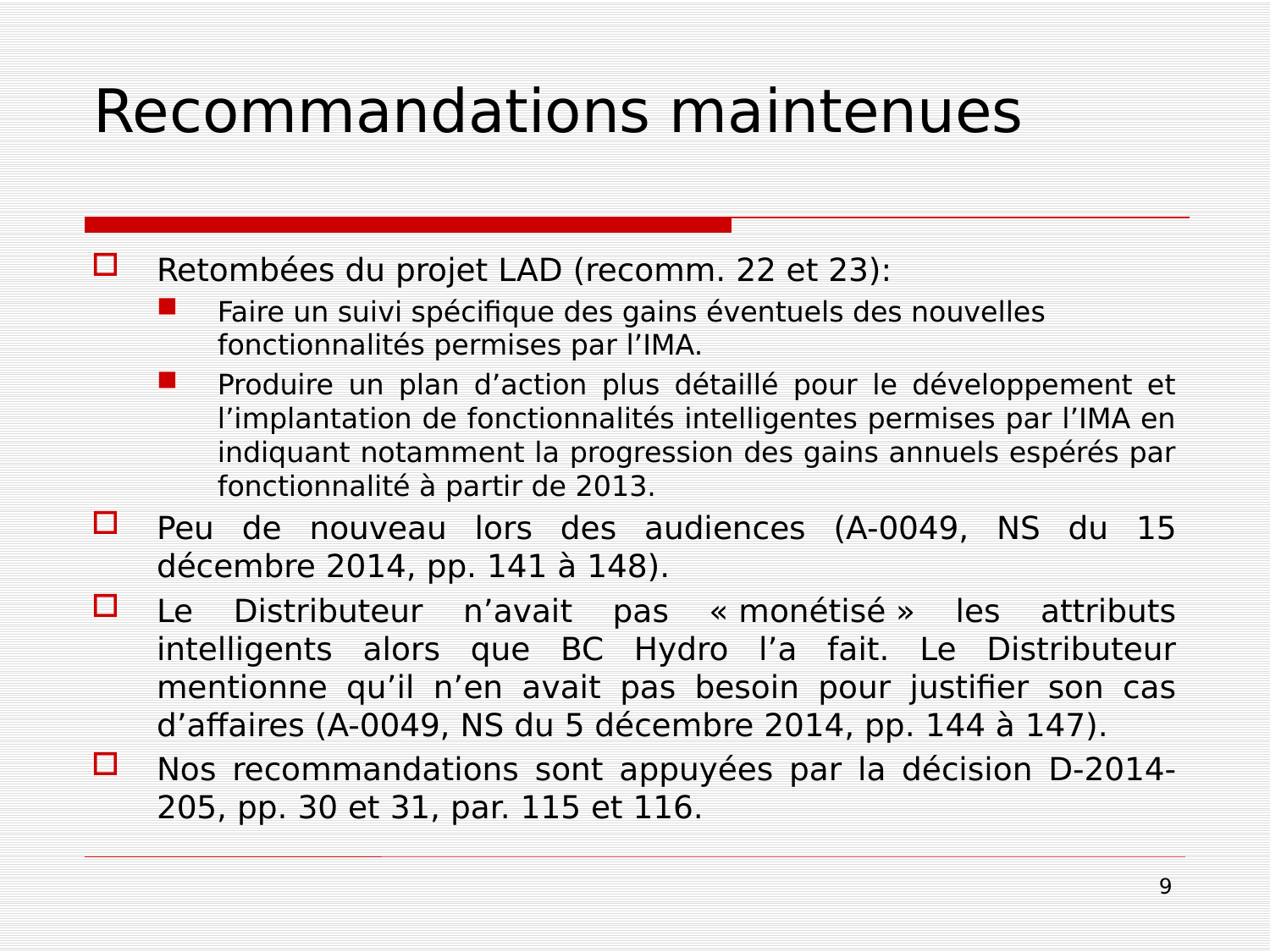

Retombées du projet LAD (recomm. 22 et 23):
Faire un suivi spécifique des gains éventuels des nouvelles fonctionnalités permises par l’IMA.
Produire un plan d’action plus détaillé pour le développement et l’implantation de fonctionnalités intelligentes permises par l’IMA en indiquant notamment la progression des gains annuels espérés par fonctionnalité à partir de 2013.
Peu de nouveau lors des audiences (A-0049, NS du 15 décembre 2014, pp. 141 à 148).
Le Distributeur n’avait pas « monétisé » les attributs intelligents alors que BC Hydro l’a fait. Le Distributeur mentionne qu’il n’en avait pas besoin pour justifier son cas d’affaires (A-0049, NS du 5 décembre 2014, pp. 144 à 147).
Nos recommandations sont appuyées par la décision D-2014-205, pp. 30 et 31, par. 115 et 116.

Recommandations maintenues

9